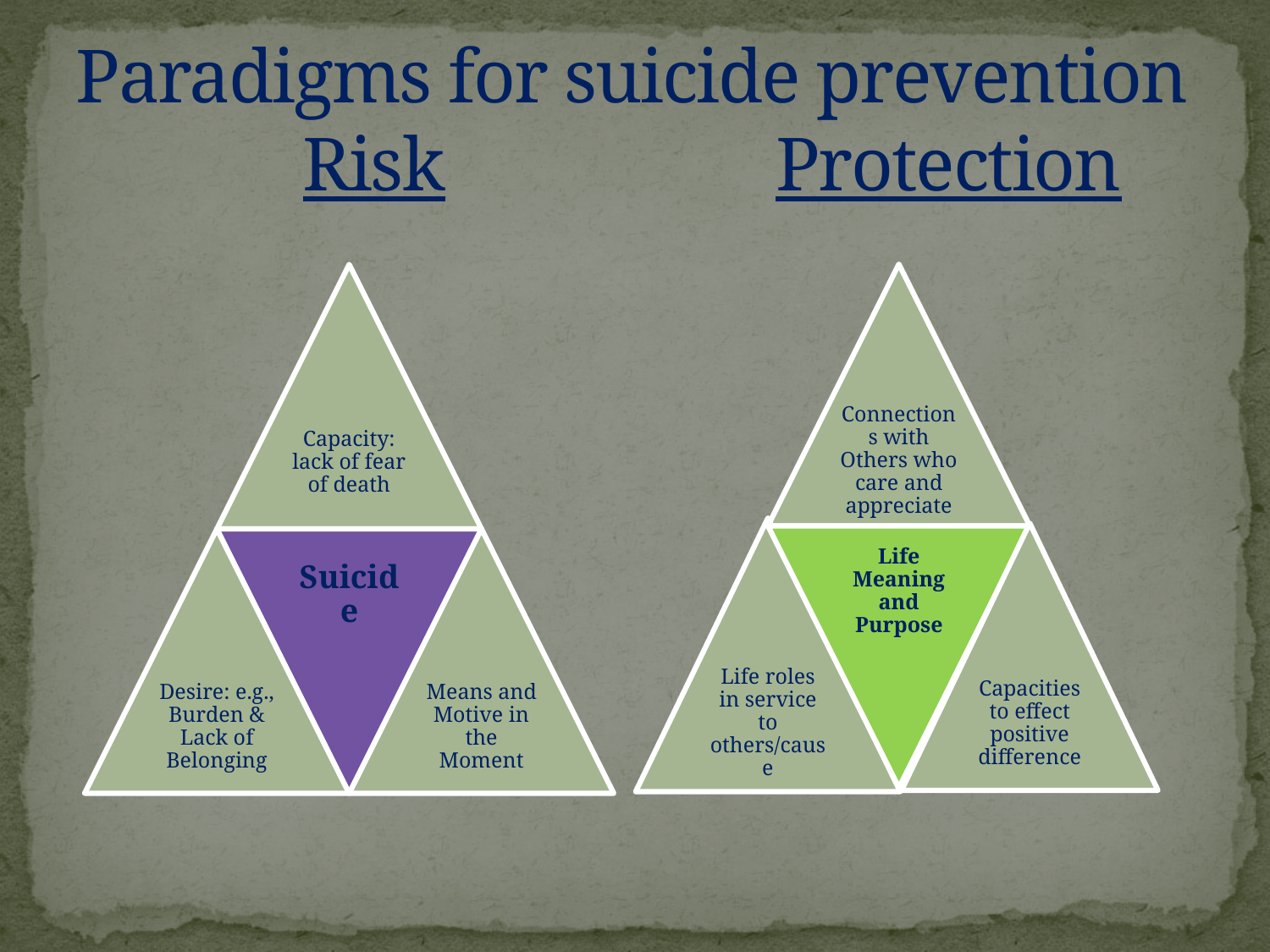

# Paradigms for suicide prevention Risk                   Protection
Connections with Others who care and appreciate
Life roles in service to others/cause
Life Meaning and Purpose
Capacities to effect positive difference
Capacity: lack of fear of death
Desire: e.g., Burden & Lack of Belonging
Suicide
Means and Motive in the Moment